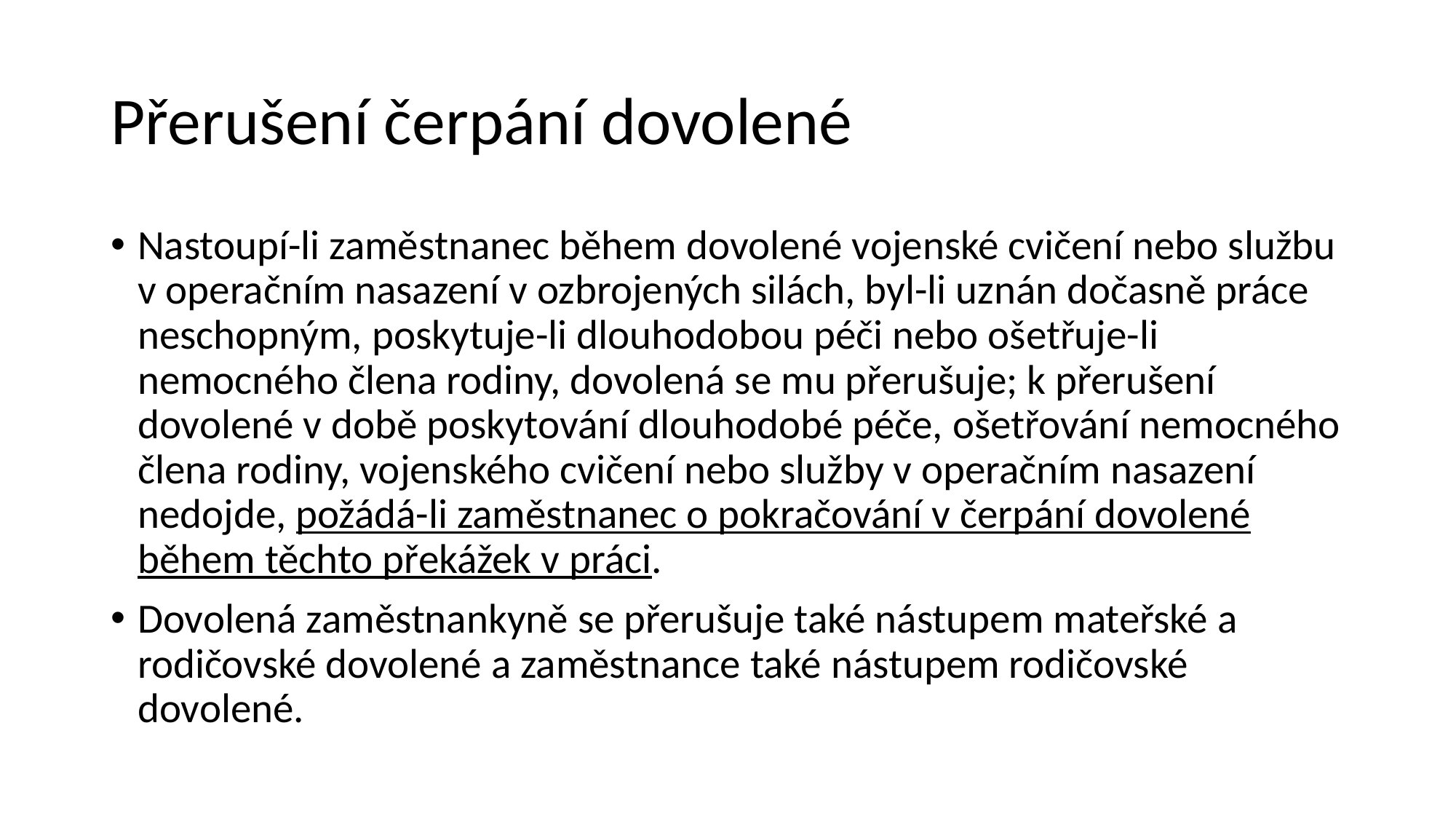

# Přerušení čerpání dovolené
Nastoupí-li zaměstnanec během dovolené vojenské cvičení nebo službu v operačním nasazení v ozbrojených silách, byl-li uznán dočasně práce neschopným, poskytuje-li dlouhodobou péči nebo ošetřuje-li nemocného člena rodiny, dovolená se mu přerušuje; k přerušení dovolené v době poskytování dlouhodobé péče, ošetřování nemocného člena rodiny, vojenského cvičení nebo služby v operačním nasazení nedojde, požádá-li zaměstnanec o pokračování v čerpání dovolené během těchto překážek v práci.
Dovolená zaměstnankyně se přerušuje také nástupem mateřské a rodičovské dovolené a zaměstnance také nástupem rodičovské dovolené.